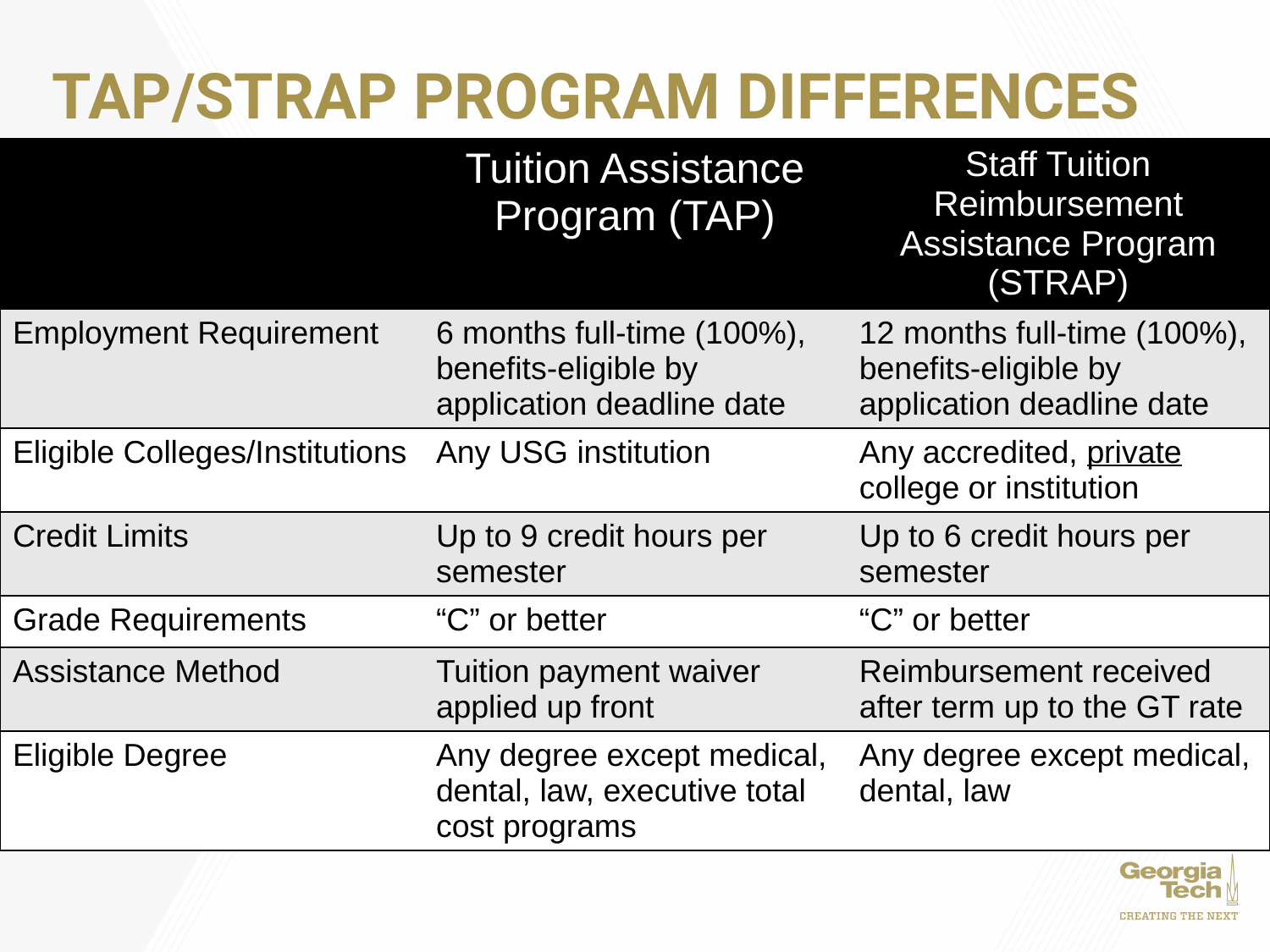

# TAP/STRAP PROGRAM DIFFERENCES
|  | Tuition Assistance Program (TAP) | Staff Tuition Reimbursement Assistance Program (STRAP) |
| --- | --- | --- |
| Employment Requirement | 6 months full-time (100%), benefits-eligible by application deadline date | 12 months full-time (100%), benefits-eligible by application deadline date |
| Eligible Colleges/Institutions | Any USG institution | Any accredited, private college or institution |
| Credit Limits | Up to 9 credit hours per semester | Up to 6 credit hours per semester |
| Grade Requirements | “C” or better | “C” or better |
| Assistance Method | Tuition payment waiver applied up front | Reimbursement received after term up to the GT rate |
| Eligible Degree | Any degree except medical, dental, law, executive total cost programs | Any degree except medical, dental, law |